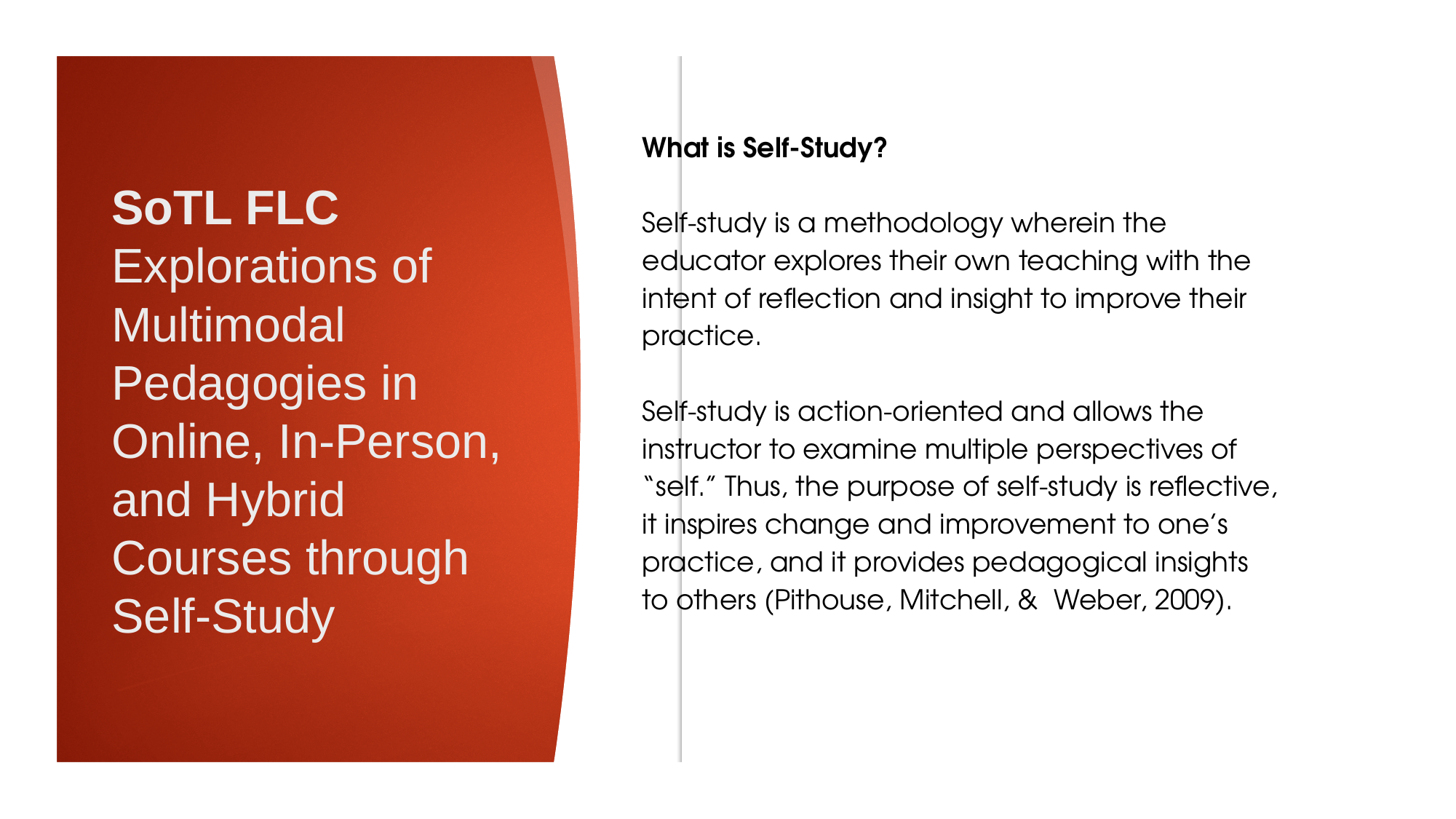

What is Self-Study?

Self-study is a methodology wherein the educator explores their own teaching with the intent of reflection and insight to improve their practice.

Self-study is action-oriented and allows the instructor to examine multiple perspectives of “self.” Thus, the purpose of self-study is reflective, it inspires change and improvement to one’s practice, and it provides pedagogical insights to others (Pithouse, Mitchell, &  Weber, 2009).

SoTL FLC Explorations of Multimodal Pedagogies in Online, In-Person, and Hybrid Courses through Self-Study